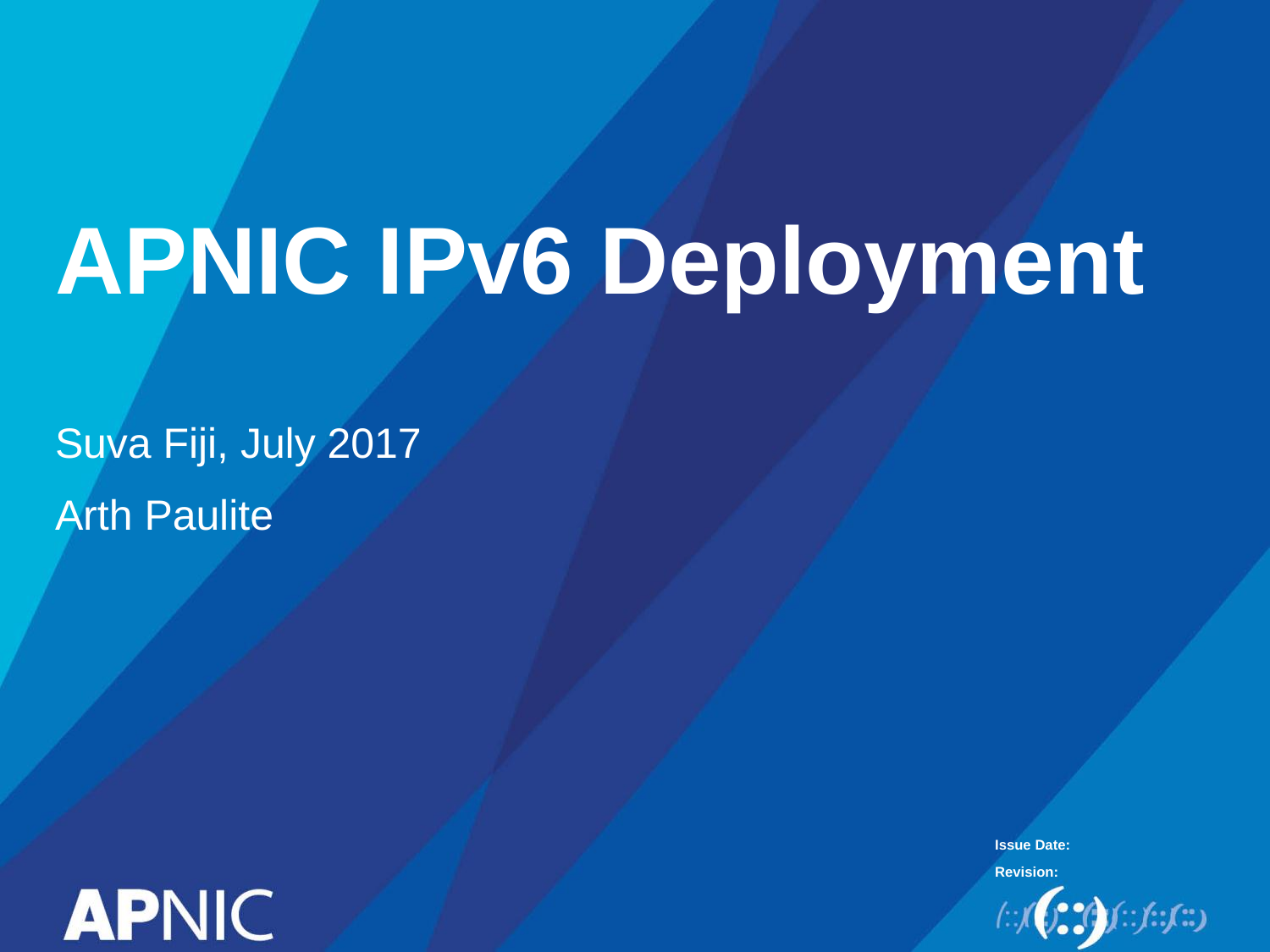

# APNIC IPv6 Deployment
Suva Fiji, July 2017
Arth Paulite